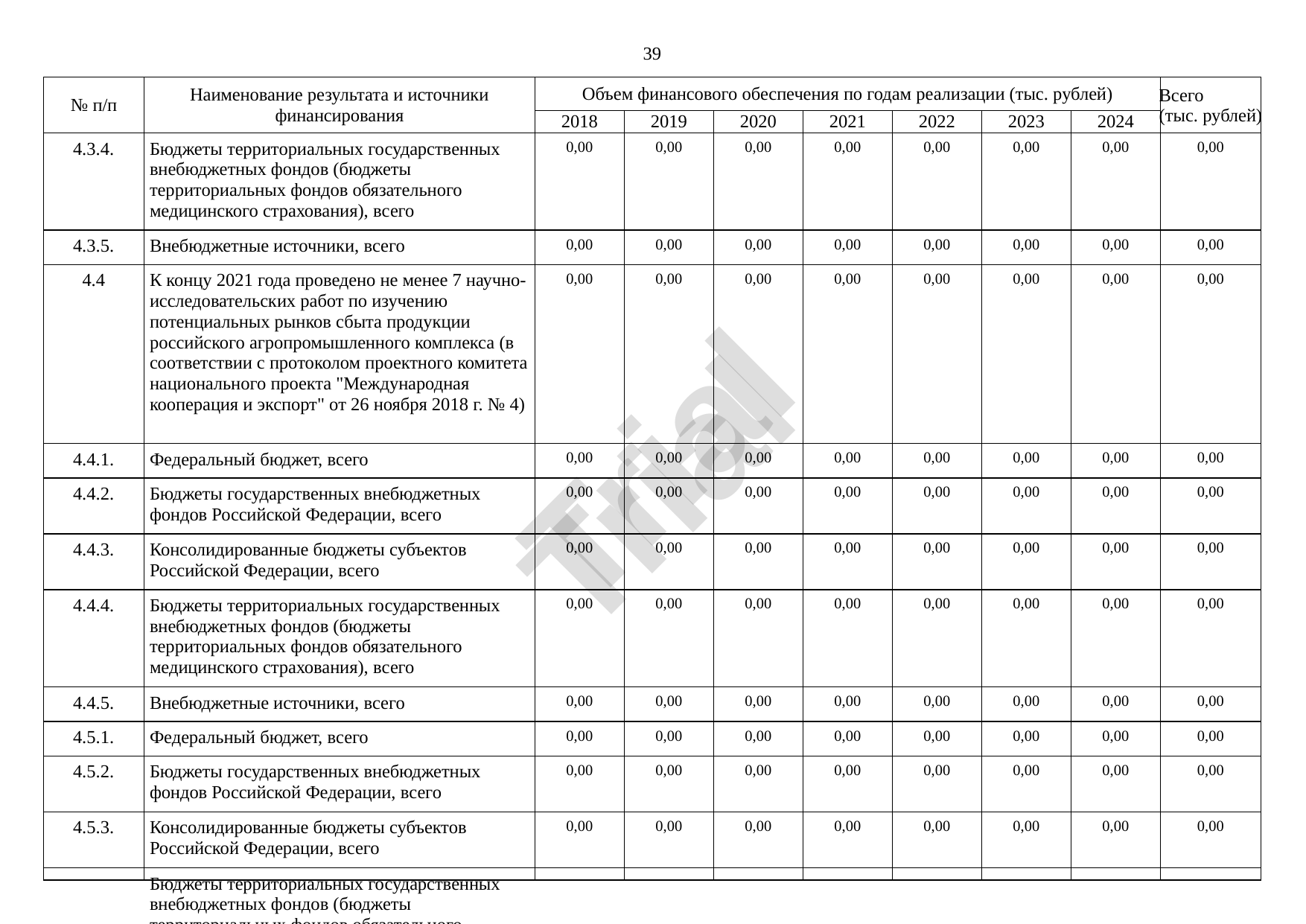

39

№ п/п
Наименование результата и источники финансирования
Объем финансового обеспечения по годам реализации (тыс. рублей)
Всего
(тыс. рублей)
2018
2019
2020
2021
2022
2023
2024

4.3.4.
Бюджеты территориальных государственных внебюджетных фондов (бюджеты территориальных фондов обязательного медицинского страхования), всего
0,00
0,00
0,00
0,00
0,00
0,00
0,00
0,00

4.3.5.
Внебюджетные источники, всего
0,00
0,00
0,00
0,00
0,00
0,00
0,00
0,00

4.4
К концу 2021 года проведено не менее 7 научно-исследовательских работ по изучению потенциальных рынков сбыта продукции российского агропромышленного комплекса (в соответствии с протоколом проектного комитета национального проекта "Международная кооперация и экспорт" от 26 ноября 2018 г. № 4)
0,00
0,00
0,00
0,00
0,00
0,00
0,00
0,00
Trial

4.4.1.
Федеральный бюджет, всего
0,00
0,00
0,00
0,00
0,00
0,00
0,00
0,00

4.4.2.
Бюджеты государственных внебюджетных фондов Российской Федерации, всего
0,00
0,00
0,00
0,00
0,00
0,00
0,00
0,00

4.4.3.
Консолидированные бюджеты субъектов Российской Федерации, всего
0,00
0,00
0,00
0,00
0,00
0,00
0,00
0,00

4.4.4.
Бюджеты территориальных государственных внебюджетных фондов (бюджеты территориальных фондов обязательного медицинского страхования), всего
0,00
0,00
0,00
0,00
0,00
0,00
0,00
0,00

4.4.5.
Внебюджетные источники, всего
0,00
0,00
0,00
0,00
0,00
0,00
0,00
0,00

4.5.1.
Федеральный бюджет, всего
0,00
0,00
0,00
0,00
0,00
0,00
0,00
0,00

4.5.2.
Бюджеты государственных внебюджетных фондов Российской Федерации, всего
0,00
0,00
0,00
0,00
0,00
0,00
0,00
0,00

4.5.3.
Консолидированные бюджеты субъектов Российской Федерации, всего
0,00
0,00
0,00
0,00
0,00
0,00
0,00
0,00

Бюджеты территориальных государственных внебюджетных фондов (бюджеты территориальных фондов обязательного медицинского страхования), всего